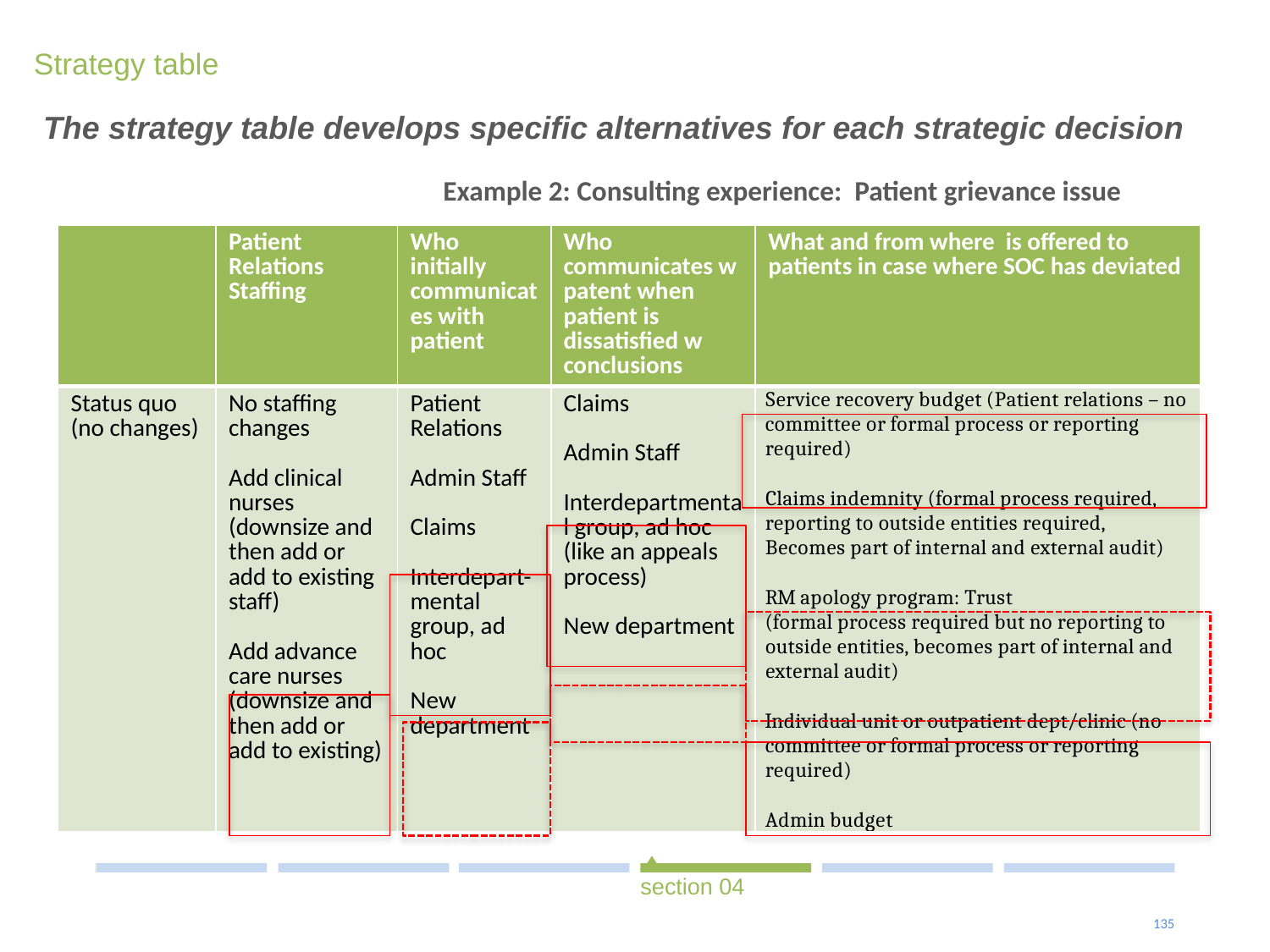

#
Strategy table

The strategy table develops specific alternatives for each strategic decision
Example 2: Consulting experience:  Patient grievance issue

|  | Patient Relations Staffing | Who initially communicates with patient | Who communicates w patent when patient is dissatisfied w conclusions | What and from where is offered to patients in case where SOC has deviated |
| --- | --- | --- | --- | --- |
| Status quo (no changes) | No staffing changes Add clinical nurses (downsize and then add or add to existing staff) Add advance care nurses (downsize and then add or add to existing) | Patient Relations Admin Staff Claims Interdepart-mental group, ad hoc New department | Claims Admin Staff Interdepartmental group, ad hoc (like an appeals process) New department | Service recovery budget (Patient relations – no committee or formal process or reporting required)   Claims indemnity (formal process required, reporting to outside entities required, Becomes part of internal and external audit)   RM apology program: Trust (formal process required but no reporting to outside entities, becomes part of internal and external audit)   Individual unit or outpatient dept/clinic (no committee or formal process or reporting required)   Admin budget |

section 04